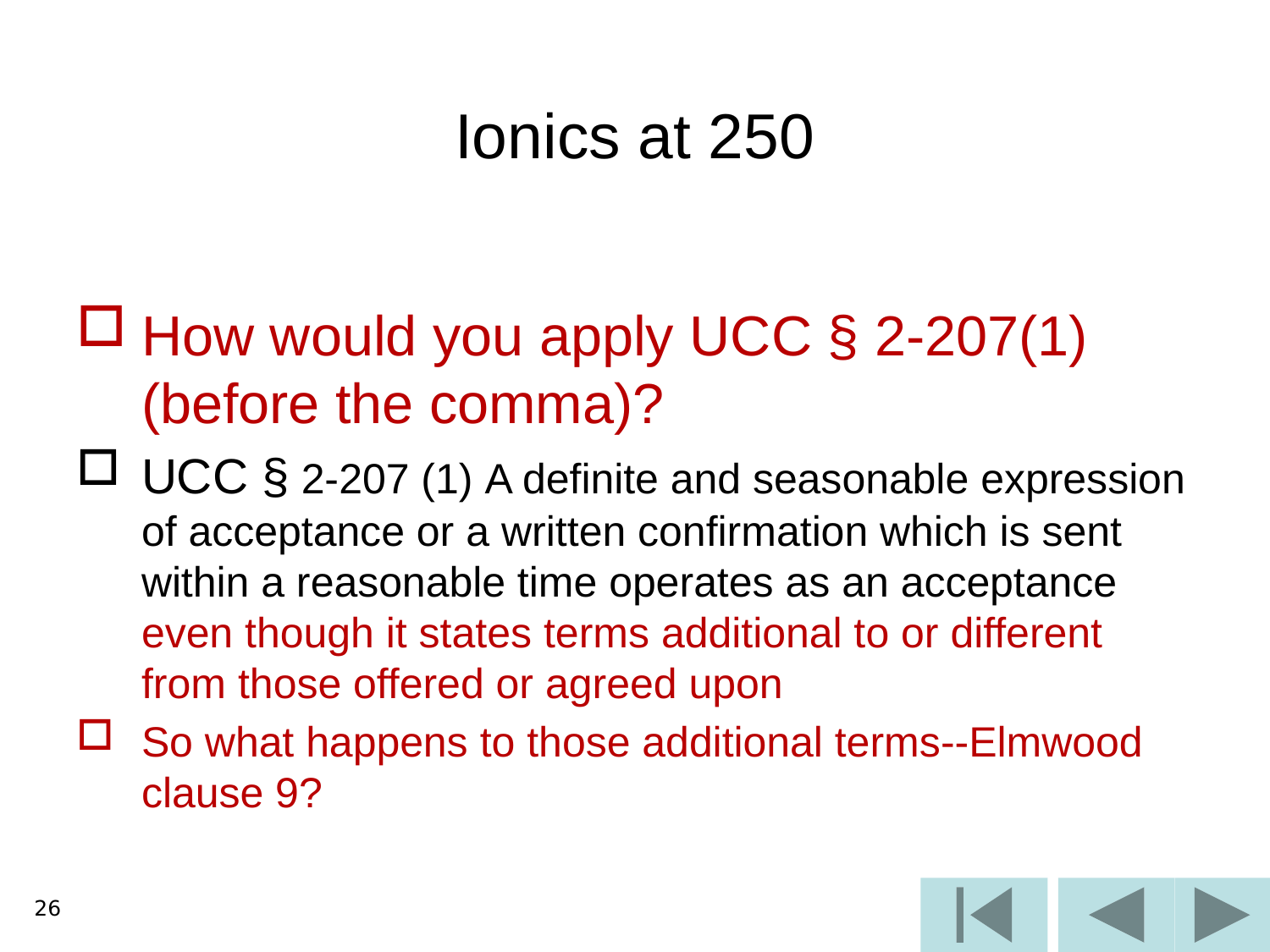

# Ionics at 250

How would you apply UCC § 2-207(1) (before the comma)?
UCC § 2-207 (1) A definite and seasonable expression of acceptance or a written confirmation which is sent within a reasonable time operates as an acceptance even though it states terms additional to or different from those offered or agreed upon
So what happens to those additional terms--Elmwood clause 9?
26